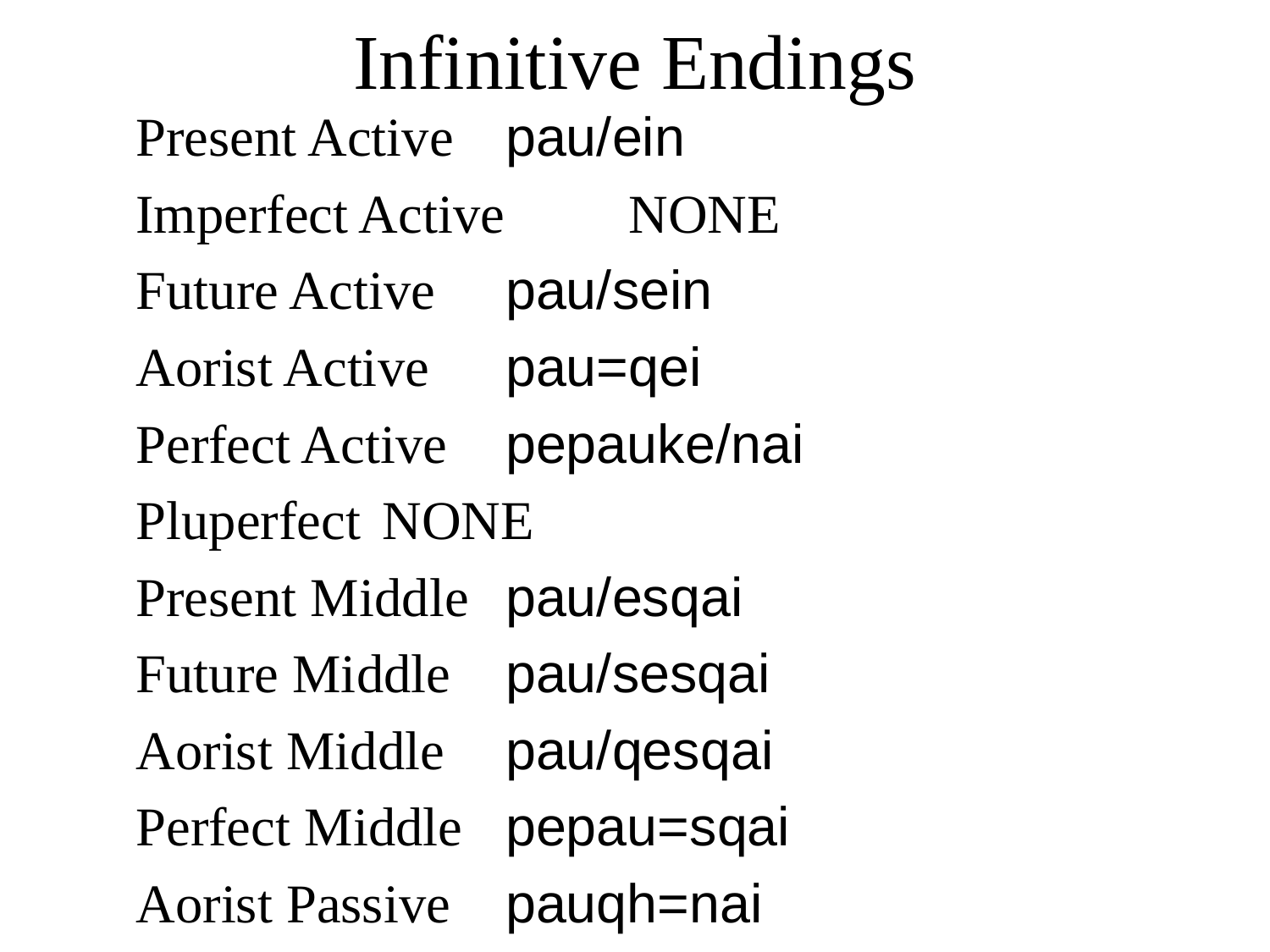

# Infinitive Endings
	Present Active 		pau/ein
	Imperfect Active 	NONE
	Future Active		pau/sein
	Aorist Active		pau=qei
	Perfect Active		pepauke/nai
	Pluperfect			NONE
	Present Middle		pau/esqai
	Future Middle		pau/sesqai
	Aorist Middle		pau/qesqai
	Perfect Middle		pepau=sqai
	Aorist Passive		pauqh=nai